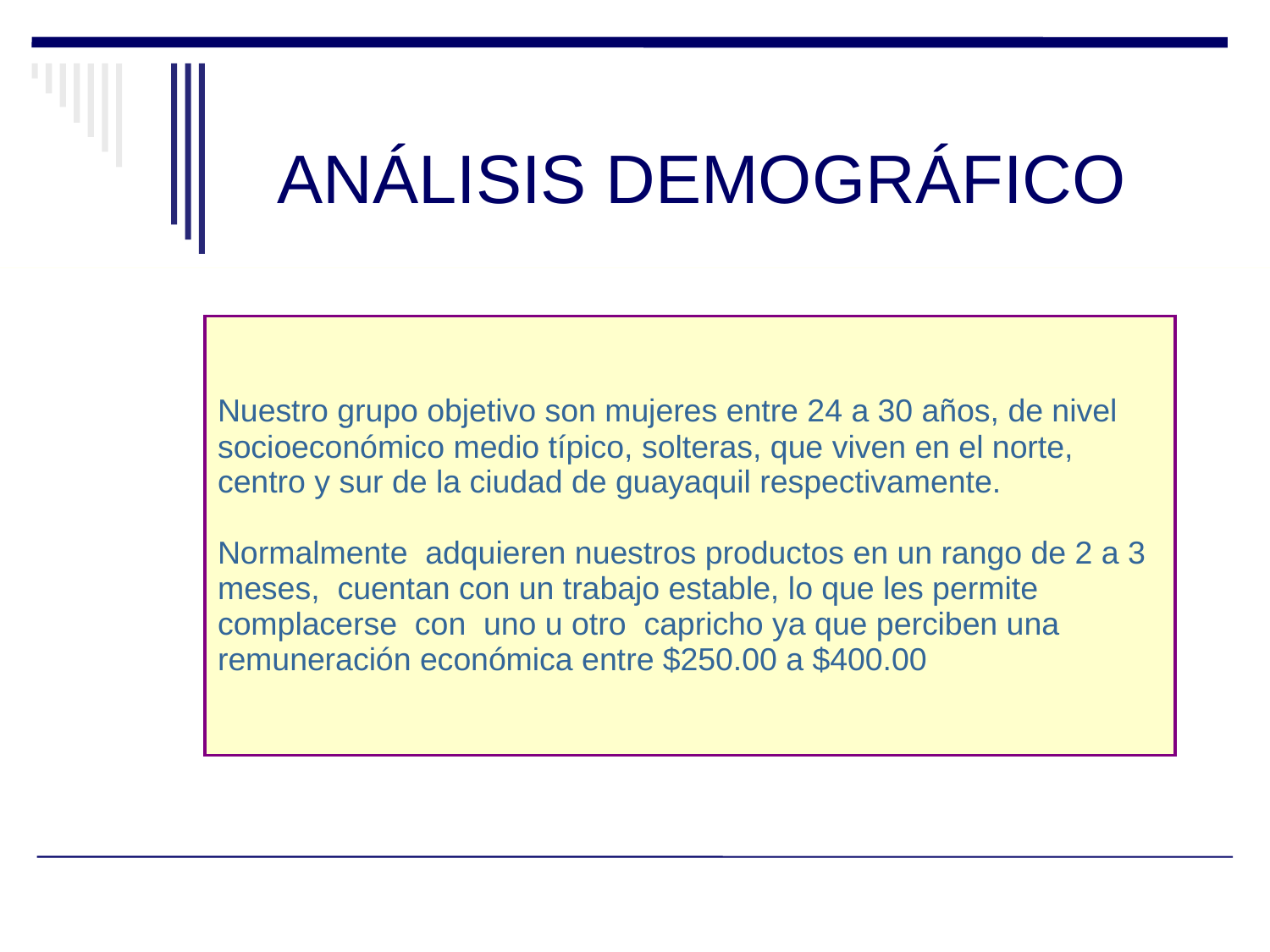

# ANÁLISIS DEMOGRÁFICO

| Nuestro grupo objetivo son mujeres entre 24 a 30 años, de nivel socioeconómico medio típico, solteras, que viven en el norte, centro y sur de la ciudad de guayaquil respectivamente. Normalmente adquieren nuestros productos en un rango de 2 a 3 meses, cuentan con un trabajo estable, lo que les permite complacerse con uno u otro capricho ya que perciben una remuneración económica entre $250.00 a $400.00 |
| --- |